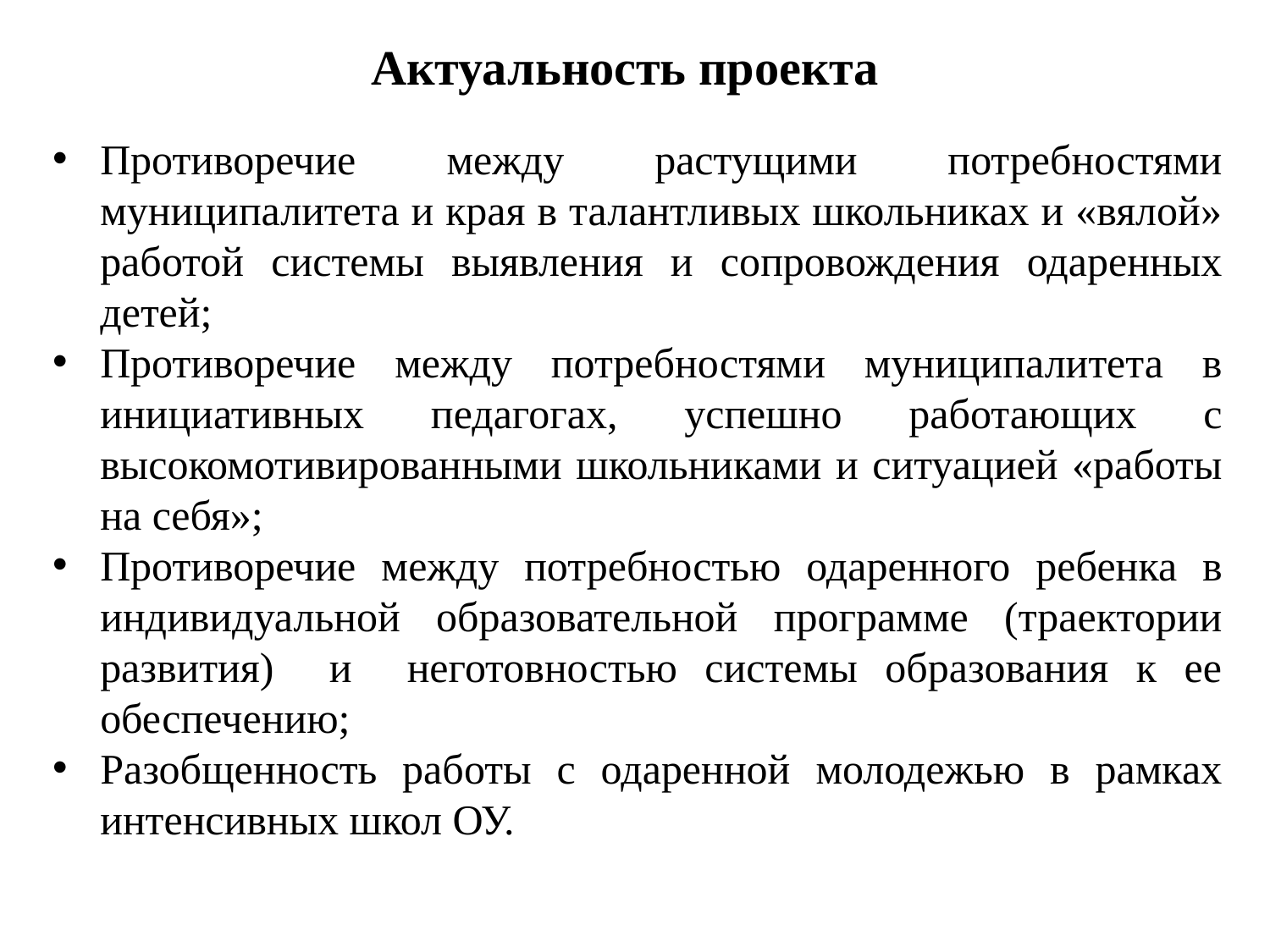

Актуальность проекта
Противоречие между растущими потребностями муниципалитета и края в талантливых школьниках и «вялой» работой системы выявления и сопровождения одаренных детей;
Противоречие между потребностями муниципалитета в инициативных педагогах, успешно работающих с высокомотивированными школьниками и ситуацией «работы на себя»;
Противоречие между потребностью одаренного ребенка в индивидуальной образовательной программе (траектории развития)  и  неготовностью системы образования к ее обеспечению;
Разобщенность работы с одаренной молодежью в рамках интенсивных школ ОУ.